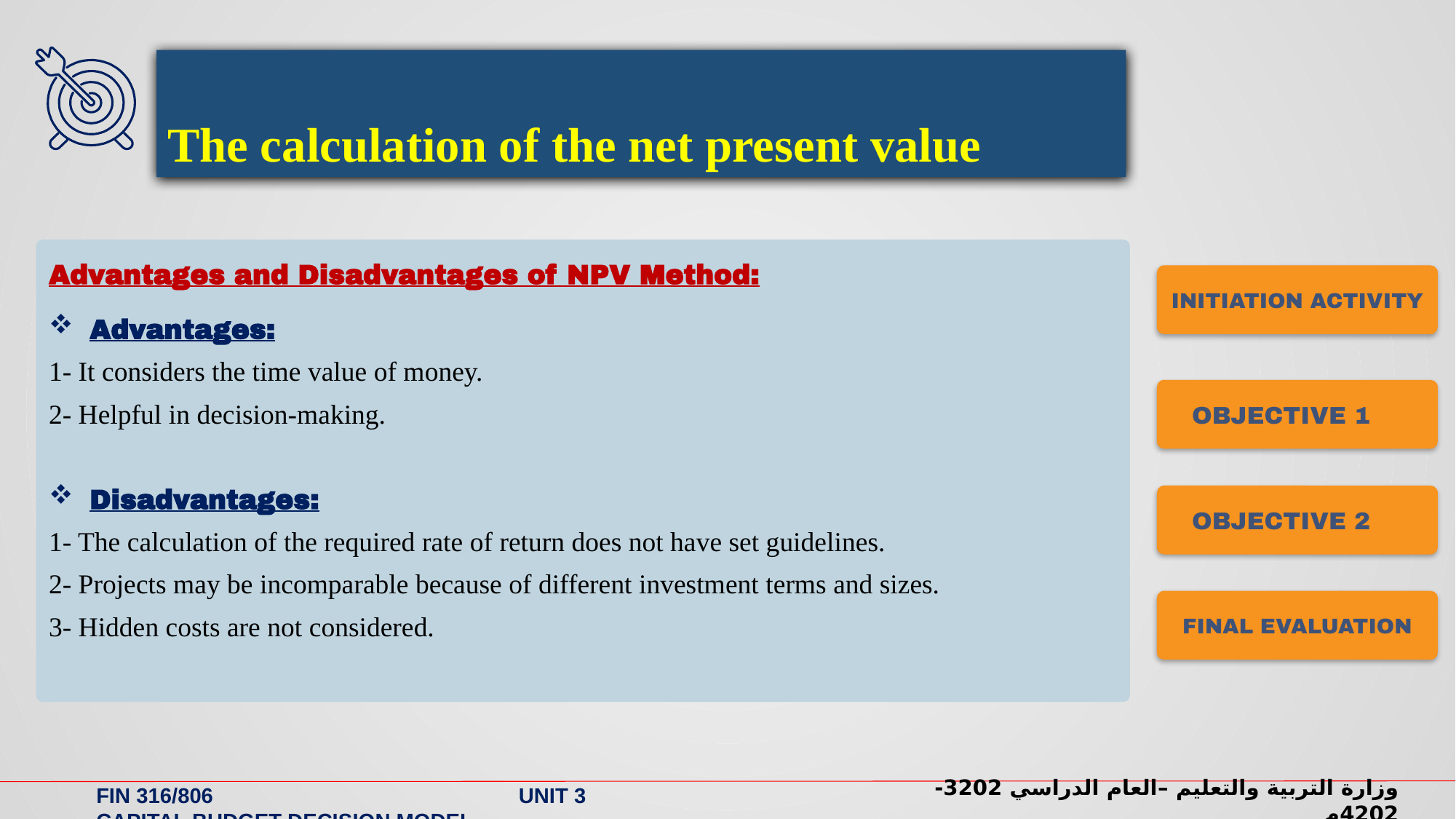

The calculation of the net present value
Advantages and Disadvantages of NPV Method:
Advantages:
1- It considers the time value of money.
2- Helpful in decision-making.

Disadvantages:
1- The calculation of the required rate of return does not have set guidelines.
2- Projects may be incomparable because of different investment terms and sizes.
3- Hidden costs are not considered.
INITIATION ACTIVITY
OBJECTIVE 1
OBJECTIVE 2
FINAL EVALUATION
وزارة التربية والتعليم –العام الدراسي 2023-2024م
FIN 316/806                                                   UNIT 3                                                             CAPITAL BUDGET DECISION MODEL